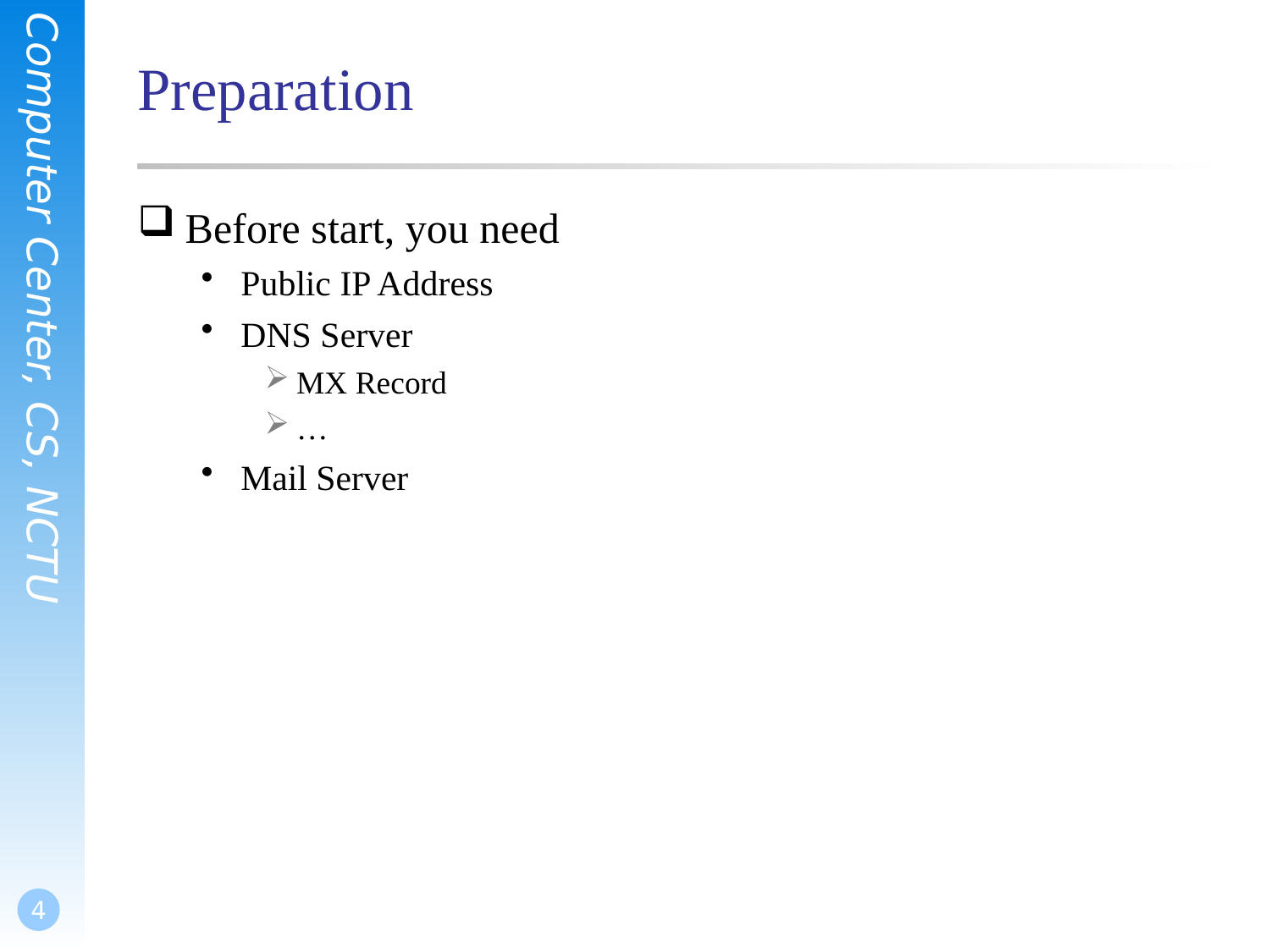

# Preparation
Before start, you need
Public IP Address
DNS Server
MX Record
…
Mail Server